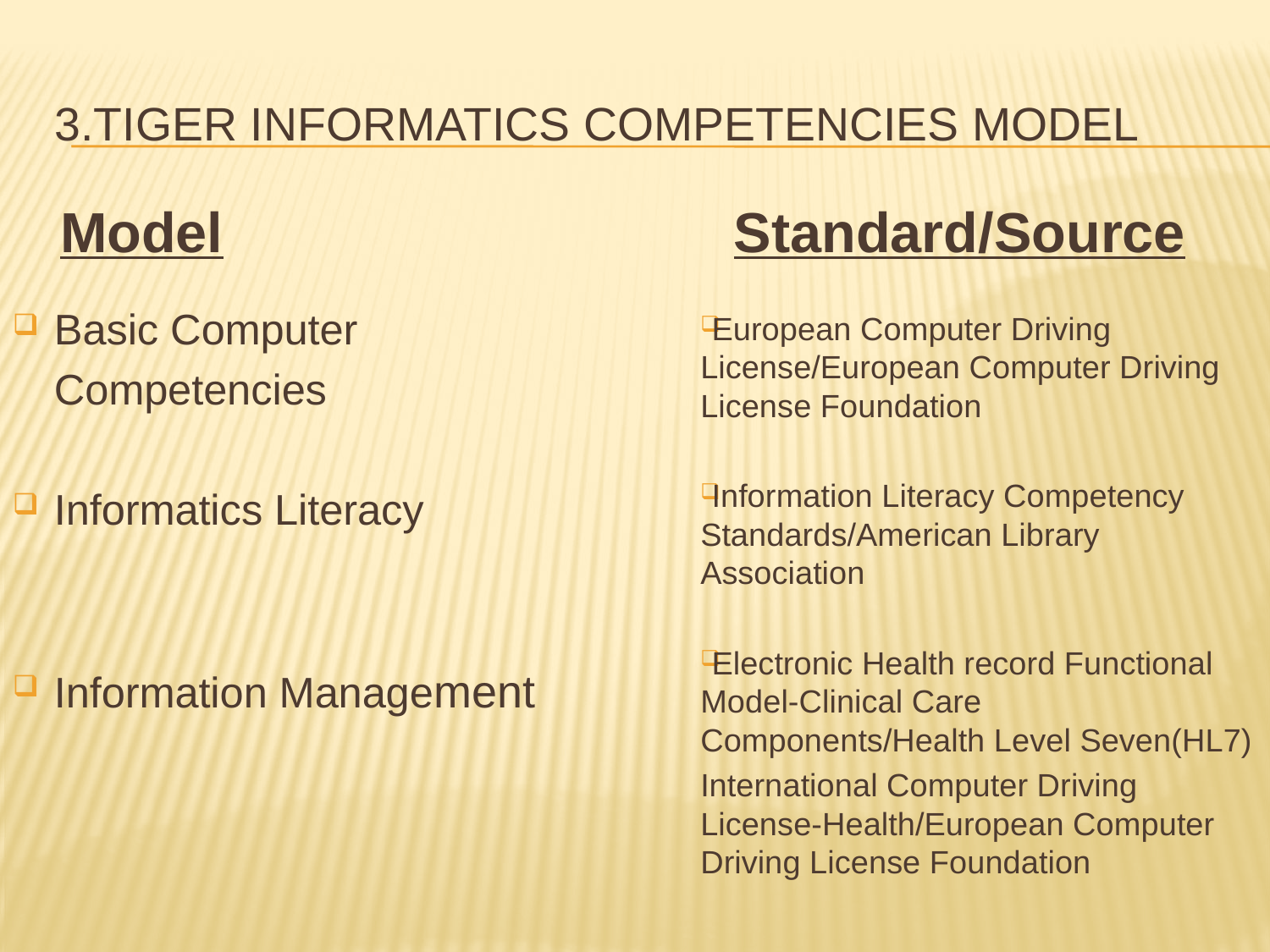

# 3.TIGER Informatics Competencies Model
	Model
	Standard/Source
Basic Computer
	Competencies

Informatics Literacy

Information Management
European Computer Driving License/European Computer Driving License Foundation

Information Literacy Competency Standards/American Library Association

Electronic Health record Functional Model-Clinical Care Components/Health Level Seven(HL7)
International Computer Driving License-Health/European Computer Driving License Foundation